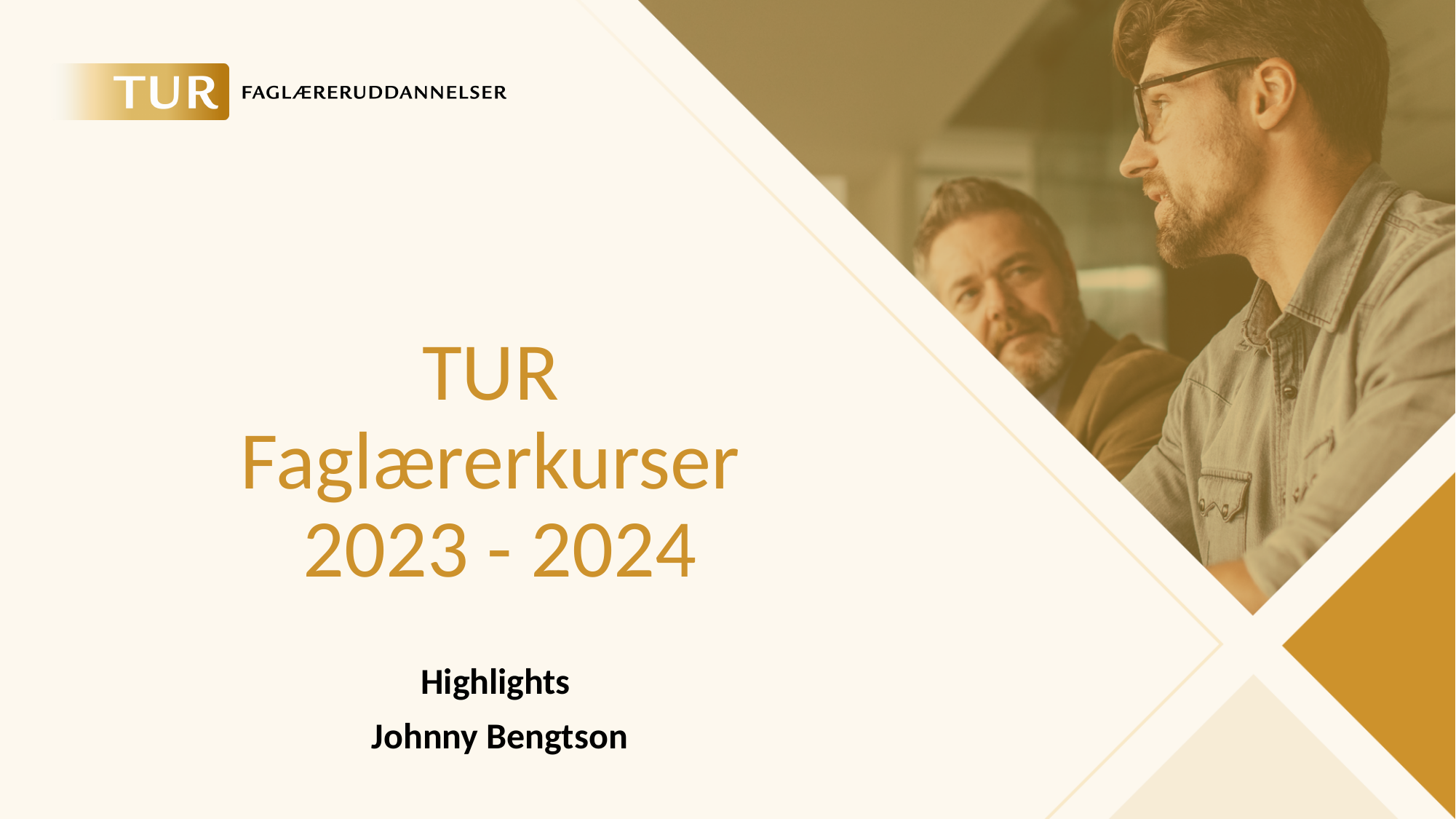

# TUR Faglærerkurser 2023 - 2024
Highlights
Johnny Bengtson